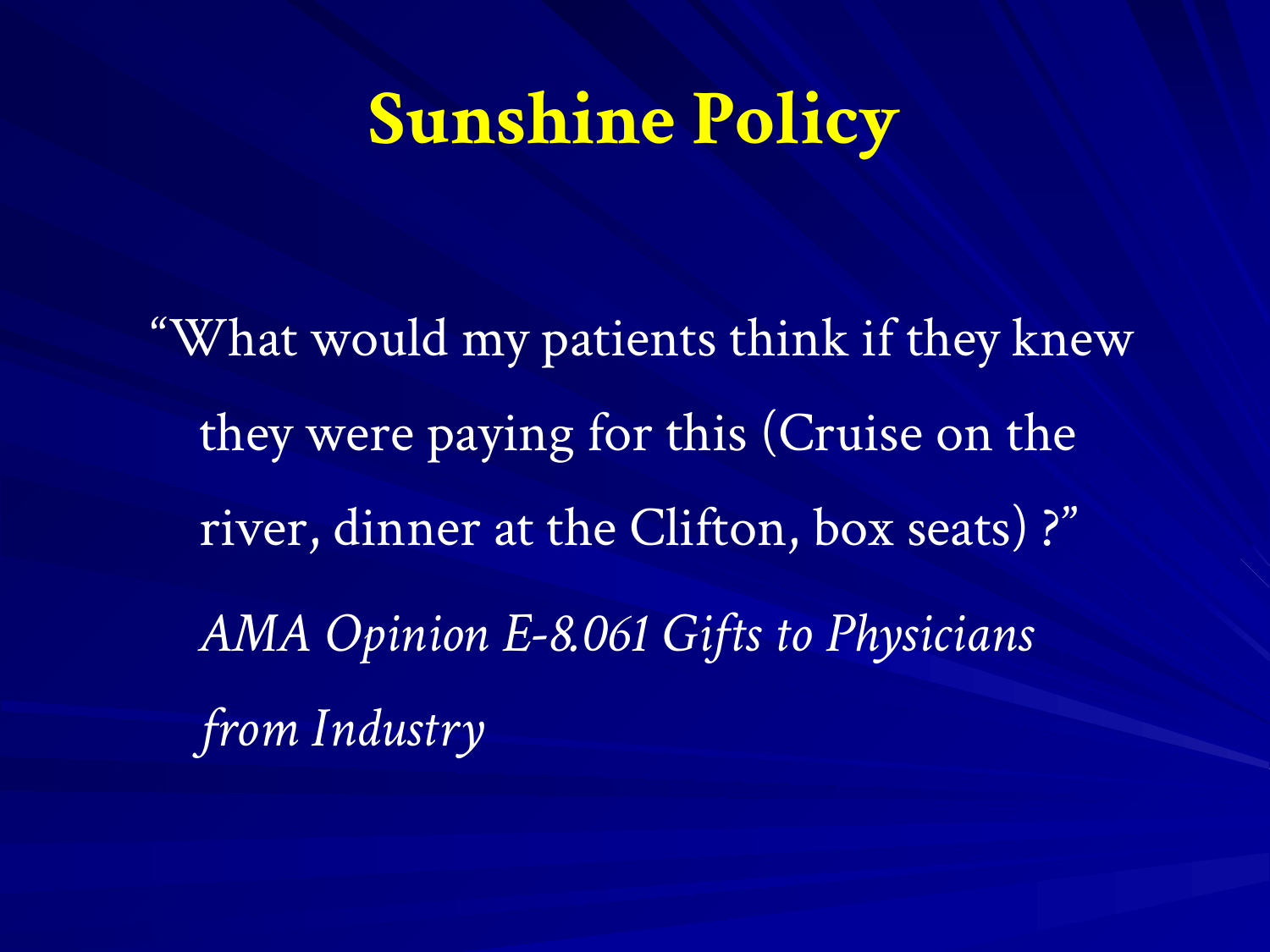

# Sunshine Policy
“What would my patients think if they knew they were paying for this (Cruise on the river, dinner at the Clifton, box seats) ?”
	AMA Opinion E-8.061 Gifts to Physicians from Industry